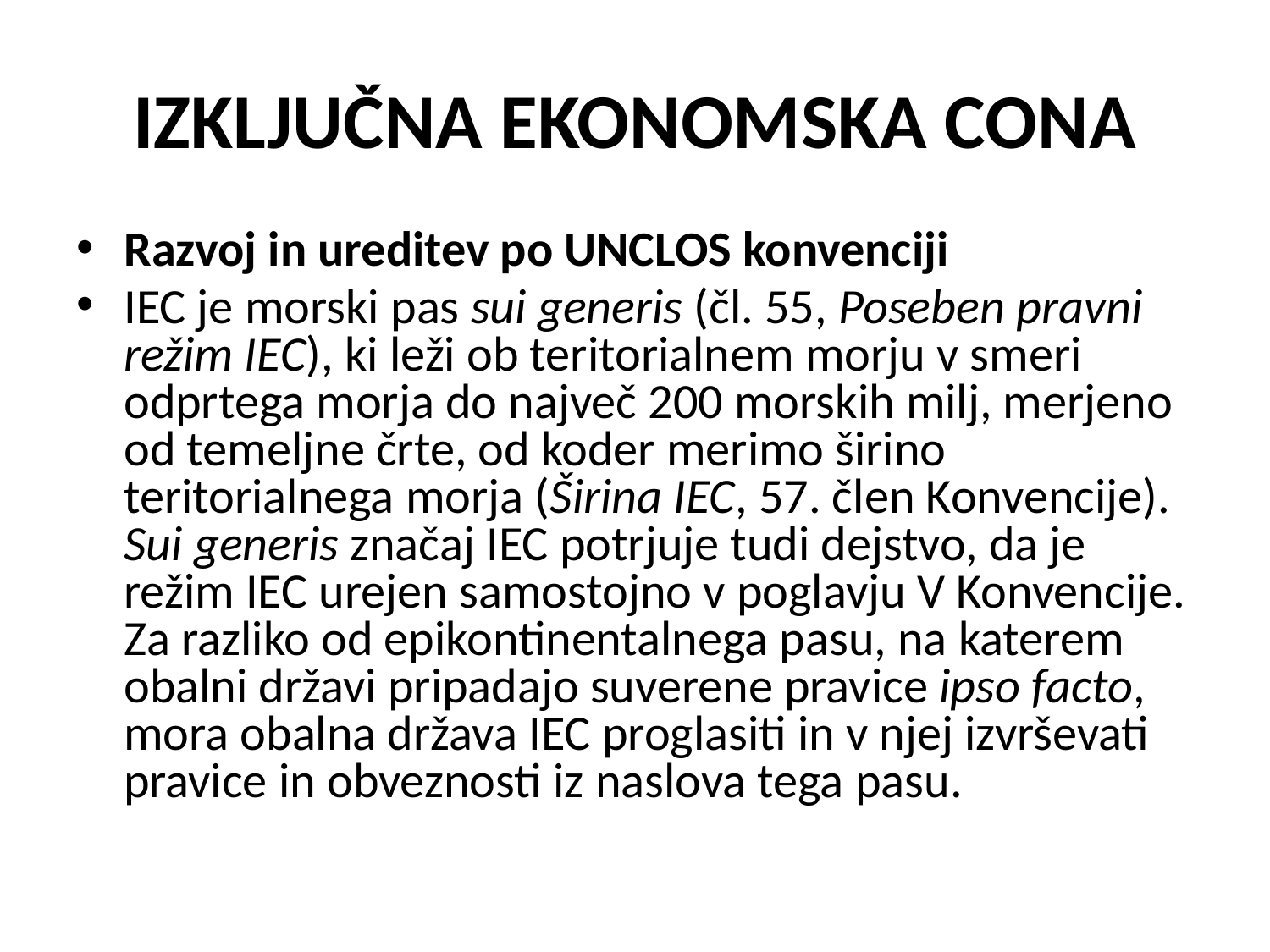

# IZKLJUČNA EKONOMSKA CONA
Razvoj in ureditev po UNCLOS konvenciji
IEC je morski pas sui generis (čl. 55, Poseben pravni režim IEC), ki leži ob teritorialnem morju v smeri odprtega morja do največ 200 morskih milj, merjeno od temeljne črte, od koder merimo širino teritorialnega morja (Širina IEC, 57. člen Konvencije). Sui generis značaj IEC potrjuje tudi dejstvo, da je režim IEC urejen samostojno v poglavju V Konvencije. Za razliko od epikontinentalnega pasu, na katerem obalni državi pripadajo suverene pravice ipso facto, mora obalna država IEC proglasiti in v njej izvrševati pravice in obveznosti iz naslova tega pasu.